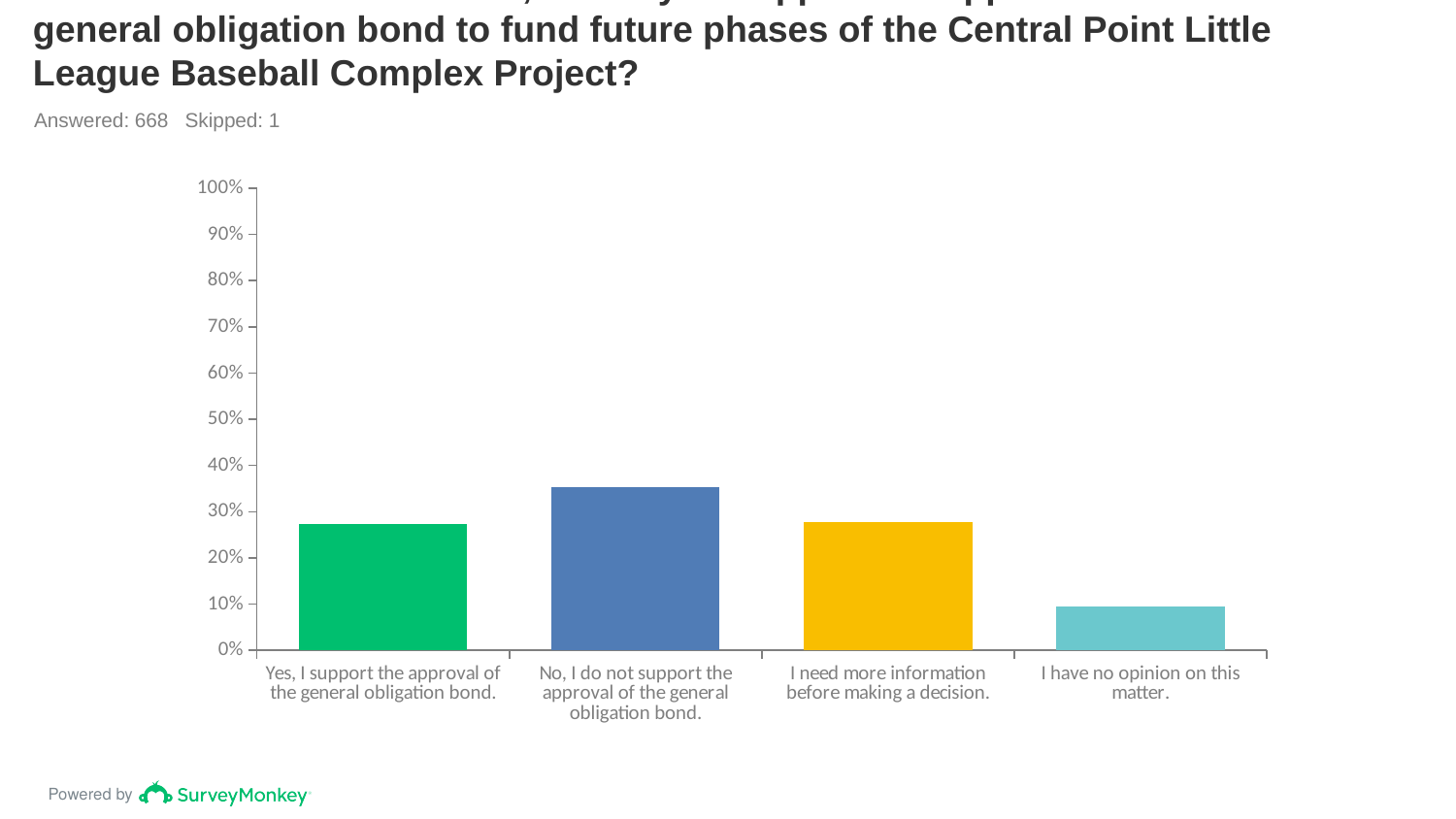

# Q14: The Central Point Little League Baseball Complex Project, originally projected to cost less, now necessitates a total investment of $8 million. A generous private donation of $1.5 million, matched equally by the City, has kickstarted the funding. In the project's initial phase, city personnel will focus on refurbishing several fields and overseeing a substantial portion of site development. Future phases of the project (300’ field, 250’ field, parking facility & lights), however, hinge on the approval of a $4 million general obligation bond by voters. This bond would lead to an increase in property taxes, estimated at an additional $0.25 per $1,000 of assessed property value. To put this into perspective, a property assessed at $450,000 would see an annual increase of $112.50 in property taxes.Given this information, would you support the approval of the general obligation bond to fund future phases of the Central Point Little League Baseball Complex Project?
Answered: 668   Skipped: 1

### Chart

| Category |   |
|---|---|
| Yes, I support the approval of the general obligation bond. | 0.274 |
| No, I do not support the approval of the general obligation bond. | 0.3533 |
| I need more information before making a decision. | 0.2784 |
| I have no opinion on this matter. | 0.0943 |